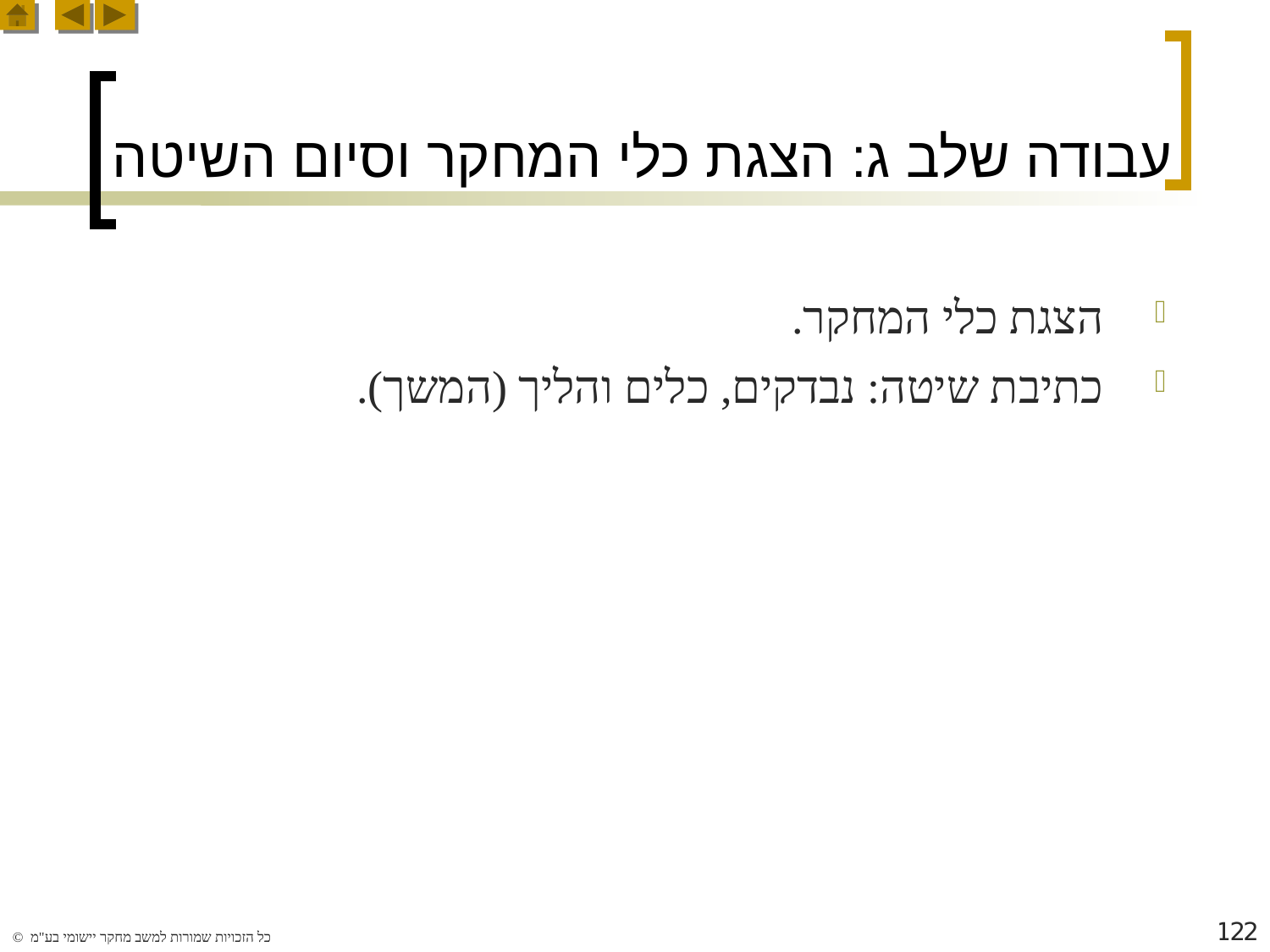

# עבודה שלב ג: הצגת כלי המחקר וסיום השיטה
הצגת כלי המחקר.
כתיבת שיטה: נבדקים, כלים והליך (המשך).

122